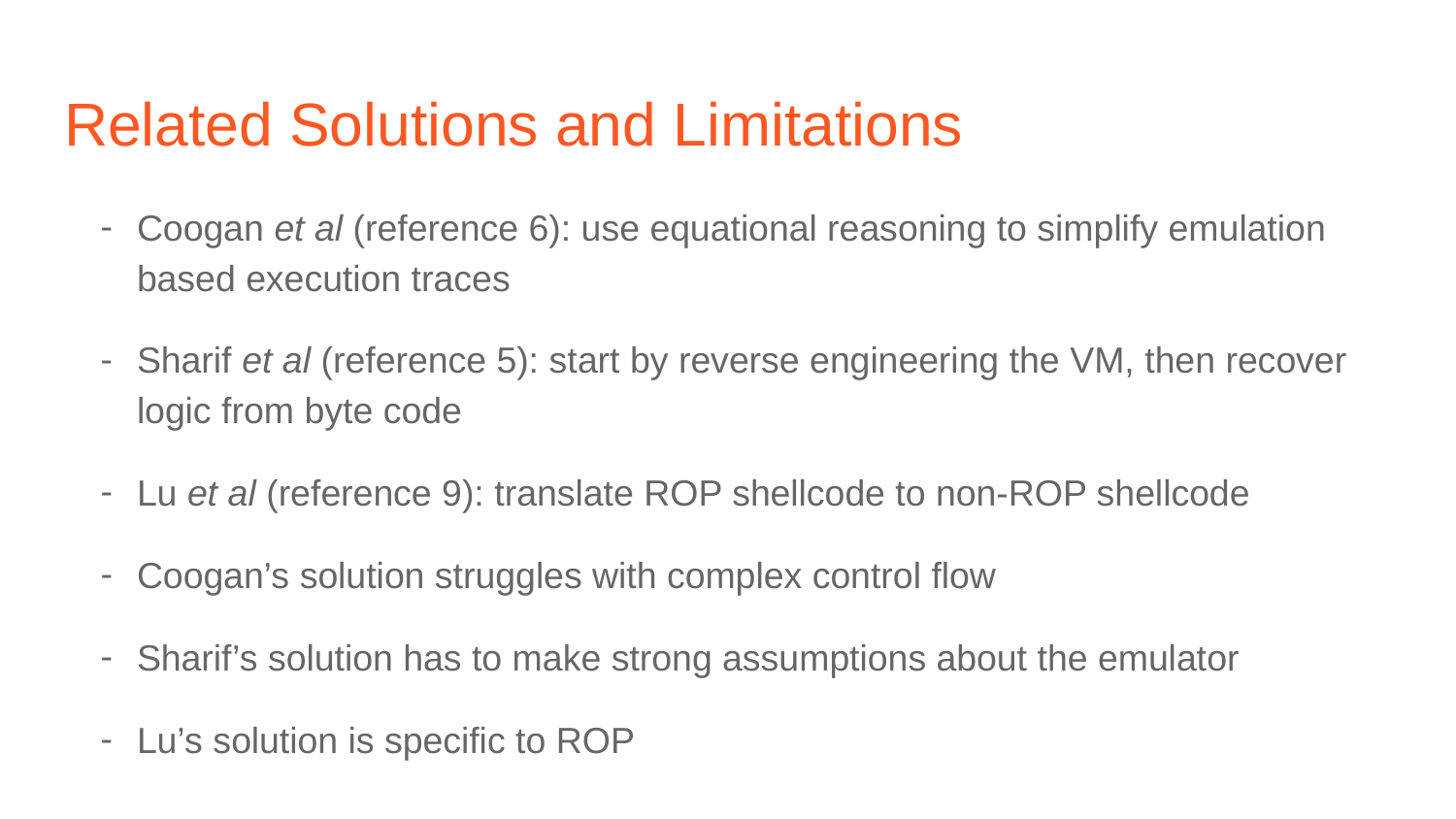

# Related Solutions and Limitations
Coogan et al (reference 6): use equational reasoning to simplify emulation based execution traces
Sharif et al (reference 5): start by reverse engineering the VM, then recover logic from byte code
Lu et al (reference 9): translate ROP shellcode to non-ROP shellcode
Coogan’s solution struggles with complex control flow
Sharif’s solution has to make strong assumptions about the emulator
Lu’s solution is specific to ROP